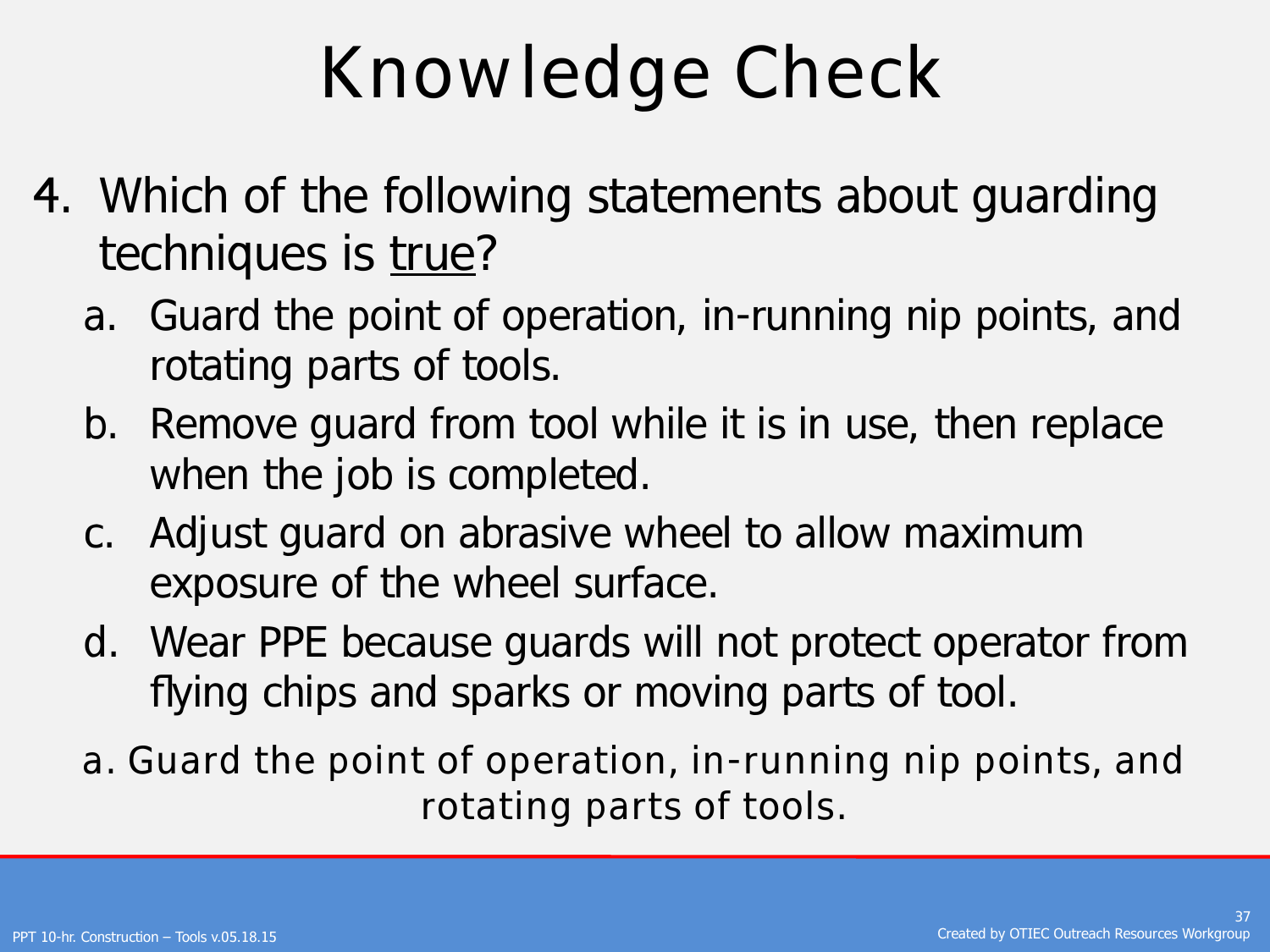

# Knowledge Check
Which of the following statements about guarding techniques is true?
Guard the point of operation, in-running nip points, and rotating parts of tools.
Remove guard from tool while it is in use, then replace when the job is completed.
Adjust guard on abrasive wheel to allow maximum exposure of the wheel surface.
Wear PPE because guards will not protect operator from flying chips and sparks or moving parts of tool.
a. Guard the point of operation, in-running nip points, and rotating parts of tools.